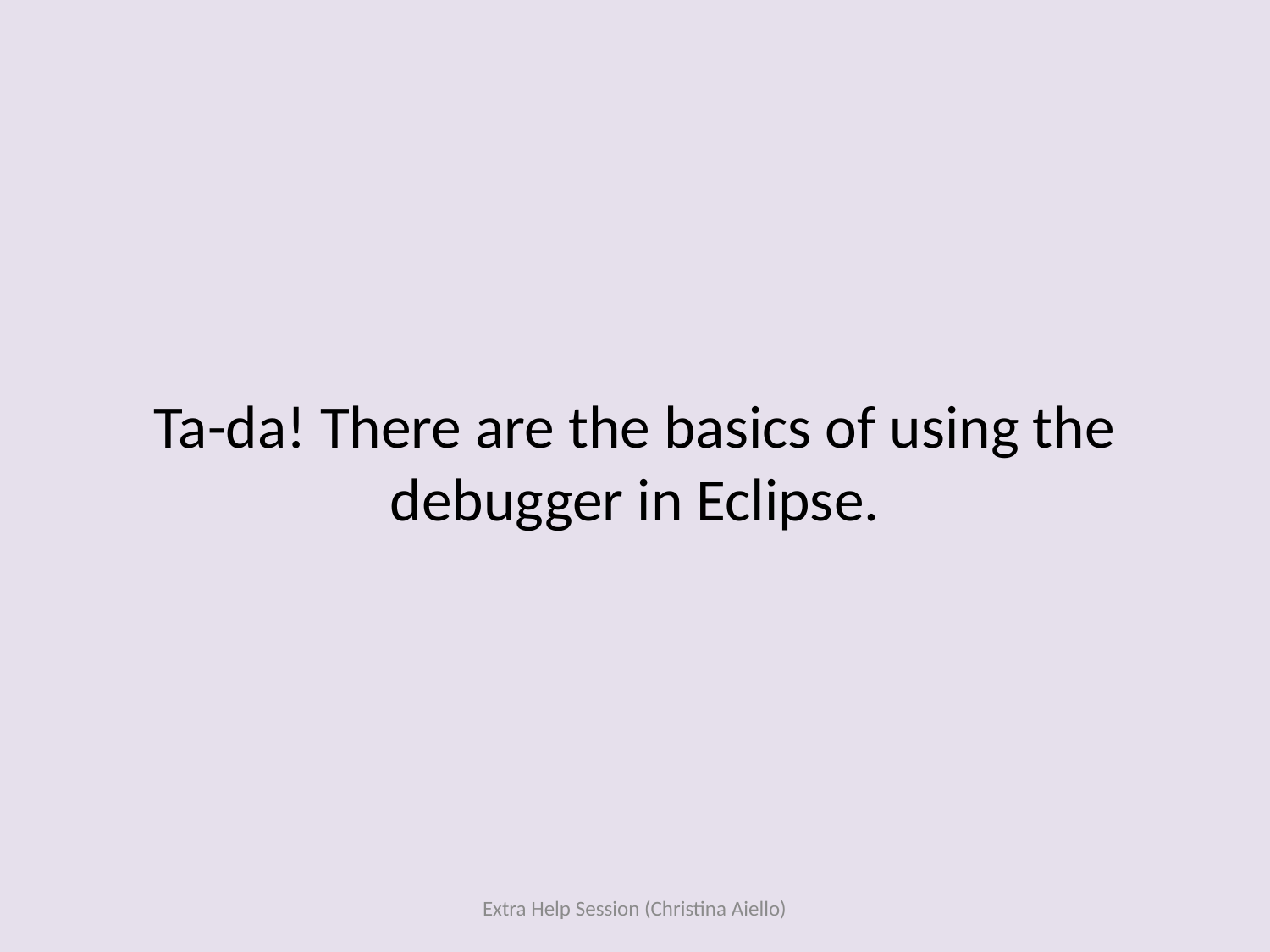

# Ta-da! There are the basics of using the debugger in Eclipse.
Extra Help Session (Christina Aiello)